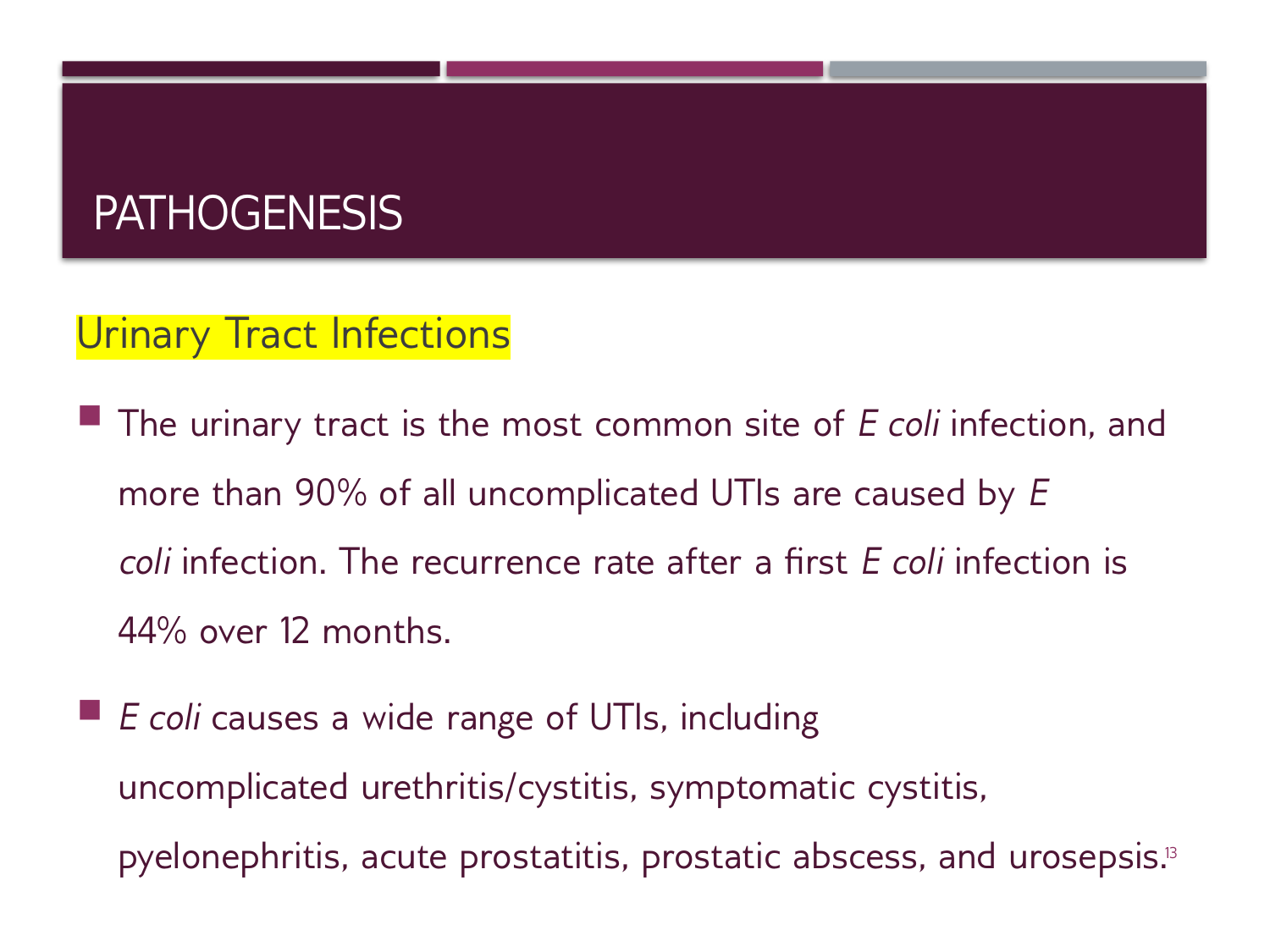

# pathogenesis
Urinary Tract Infections
The urinary tract is the most common site of E coli infection, and more than 90% of all uncomplicated UTIs are caused by E coli infection. The recurrence rate after a first E coli infection is 44% over 12 months.
E coli causes a wide range of UTIs, including uncomplicated urethritis/cystitis, symptomatic cystitis, pyelonephritis, acute prostatitis, prostatic abscess, and urosepsis.
13